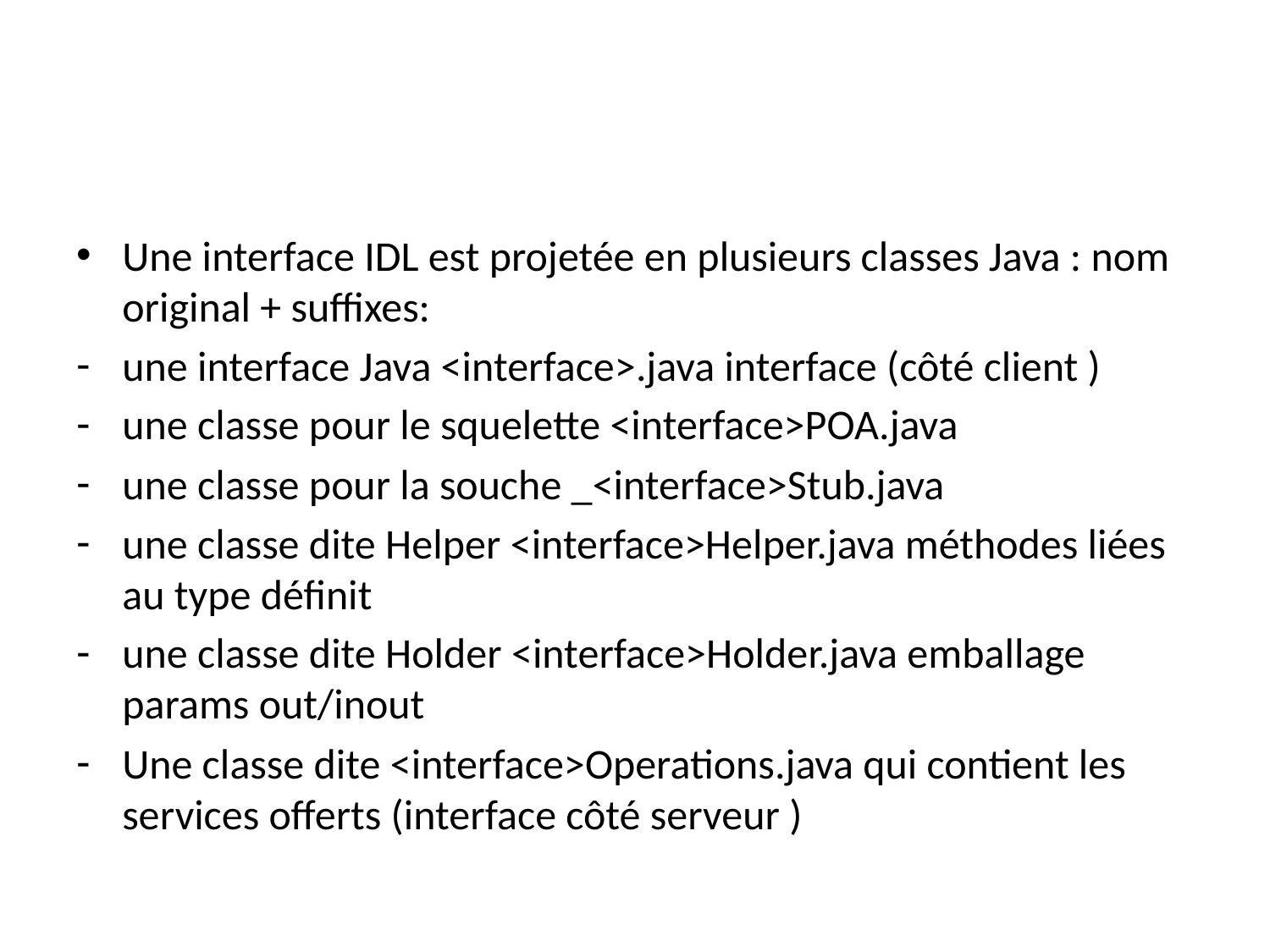

#
Une interface IDL est projetée en plusieurs classes Java : nom original + suffixes:
une interface Java <interface>.java interface (côté client )
une classe pour le squelette <interface>POA.java
une classe pour la souche _<interface>Stub.java
une classe dite Helper <interface>Helper.java méthodes liées au type définit
une classe dite Holder <interface>Holder.java emballage params out/inout
Une classe dite <interface>Operations.java qui contient les services offerts (interface côté serveur )